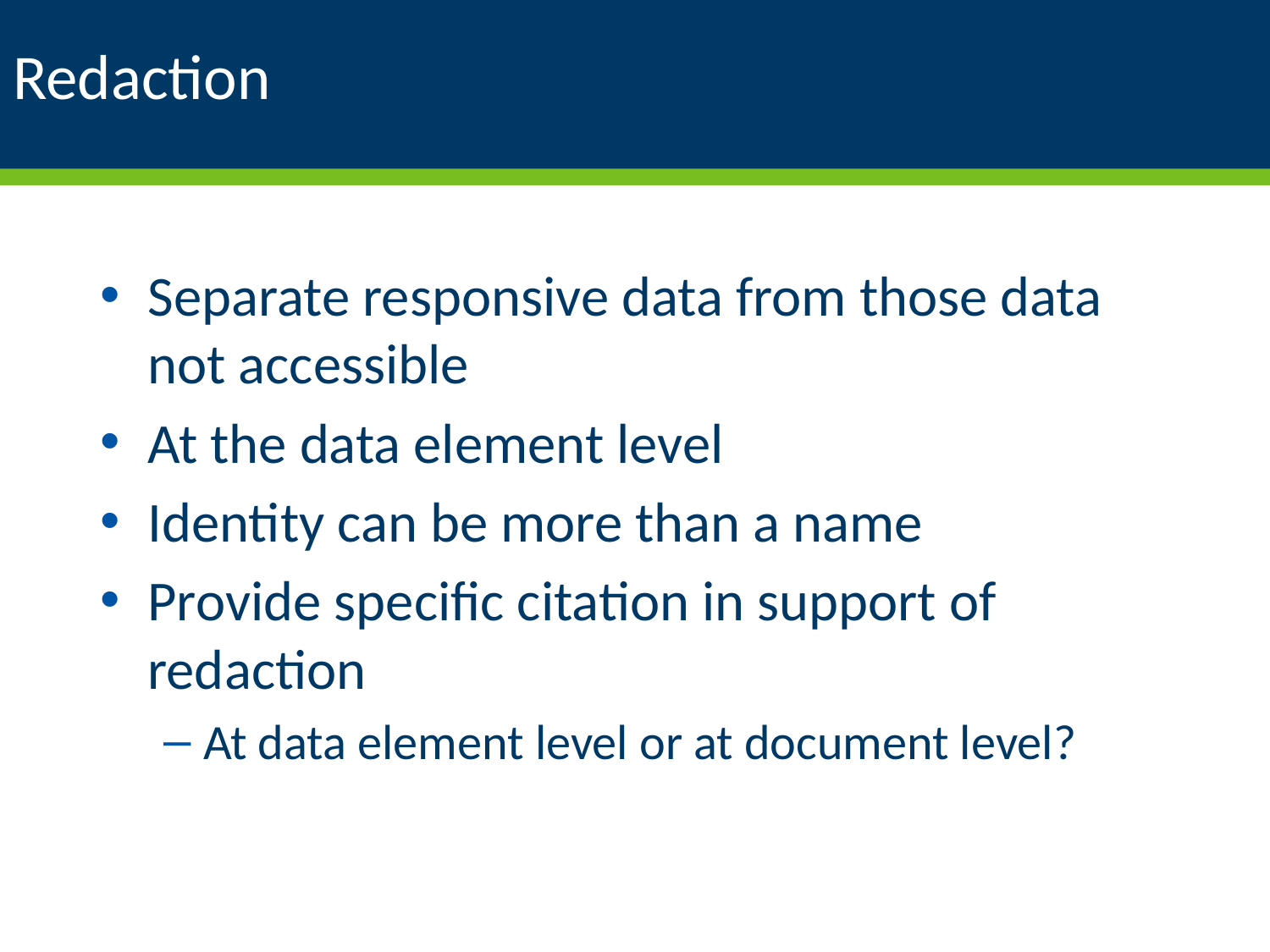

# Redaction
Separate responsive data from those data not accessible
At the data element level
Identity can be more than a name
Provide specific citation in support of redaction
At data element level or at document level?